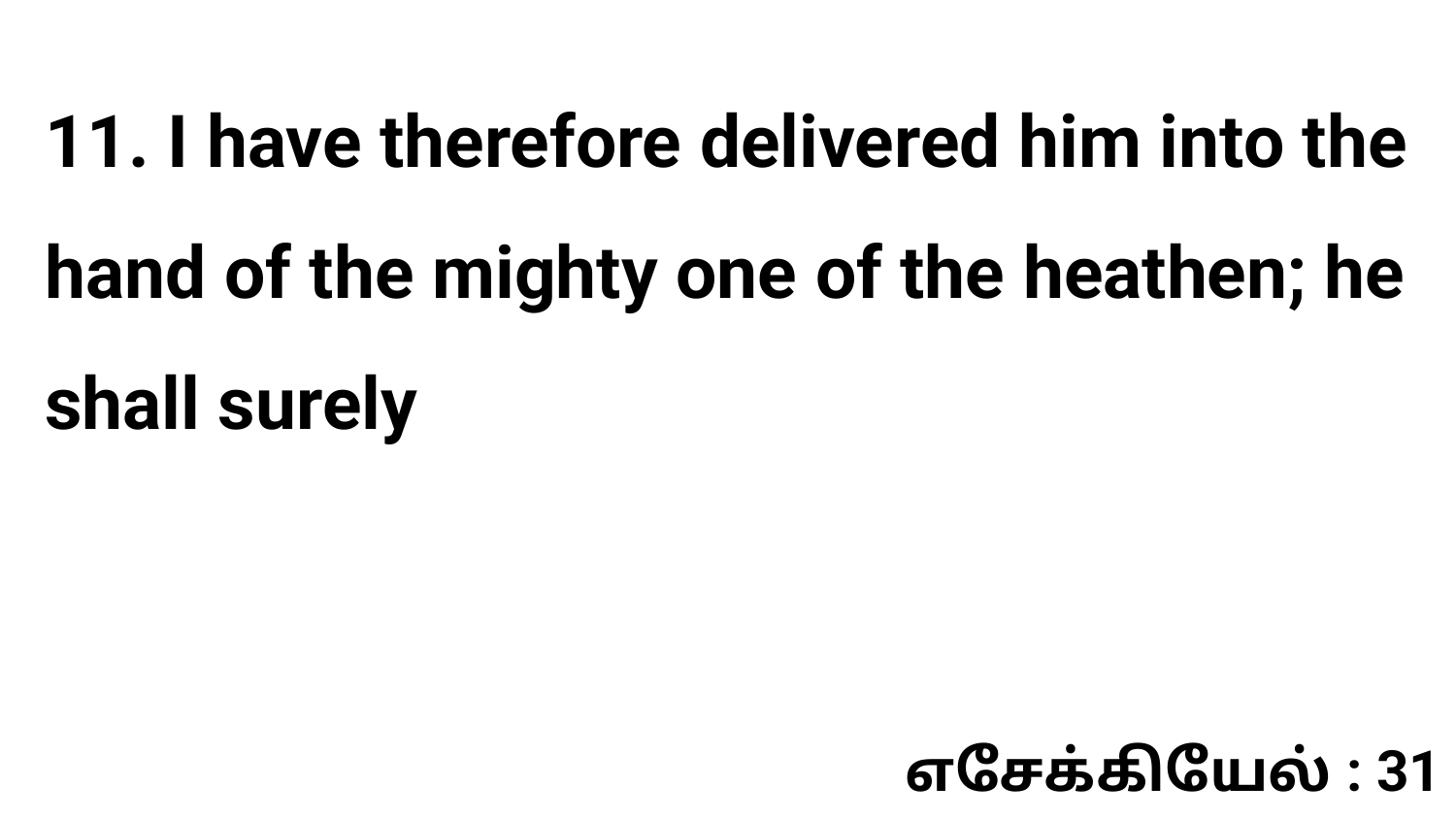

11. I have therefore delivered him into the hand of the mighty one of the heathen; he shall surely
எசேக்கியேல் : 31